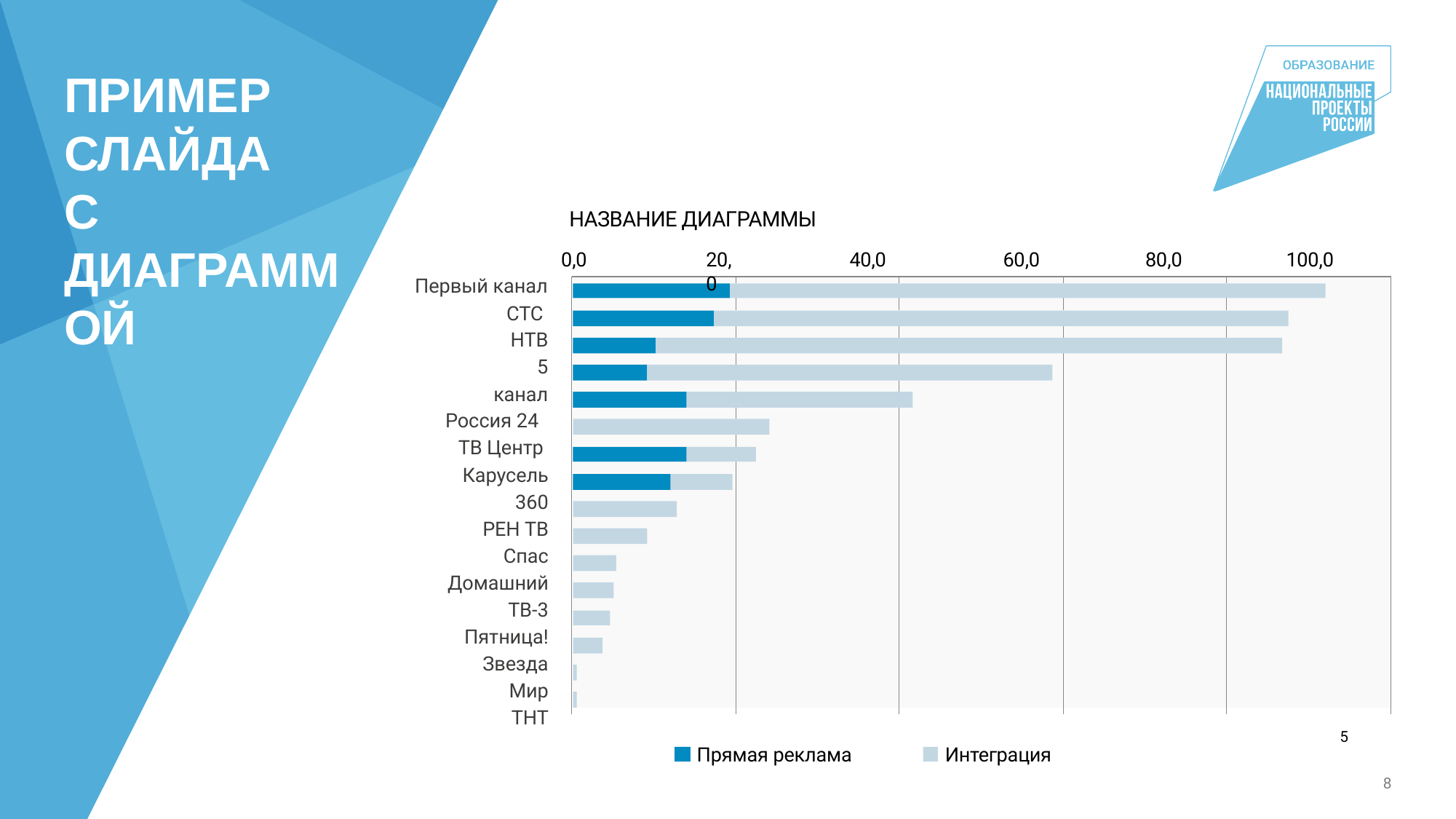

# ПРИМЕР СЛАЙДА С ДИАГРАММОЙ
НАЗВАНИЕ ДИАГРАММЫ
0,0
40,0
80,0
100,0
20,0
60,0
Первый канал
СТС  НТВ
5 канал
Россия 24
ТВ Центр  Карусель
360
РЕН ТВ
Спас
Домашний
ТВ-3
Пятница!
Звезда
Мир
ТНТ

5
Прямая реклама
Интеграция

8